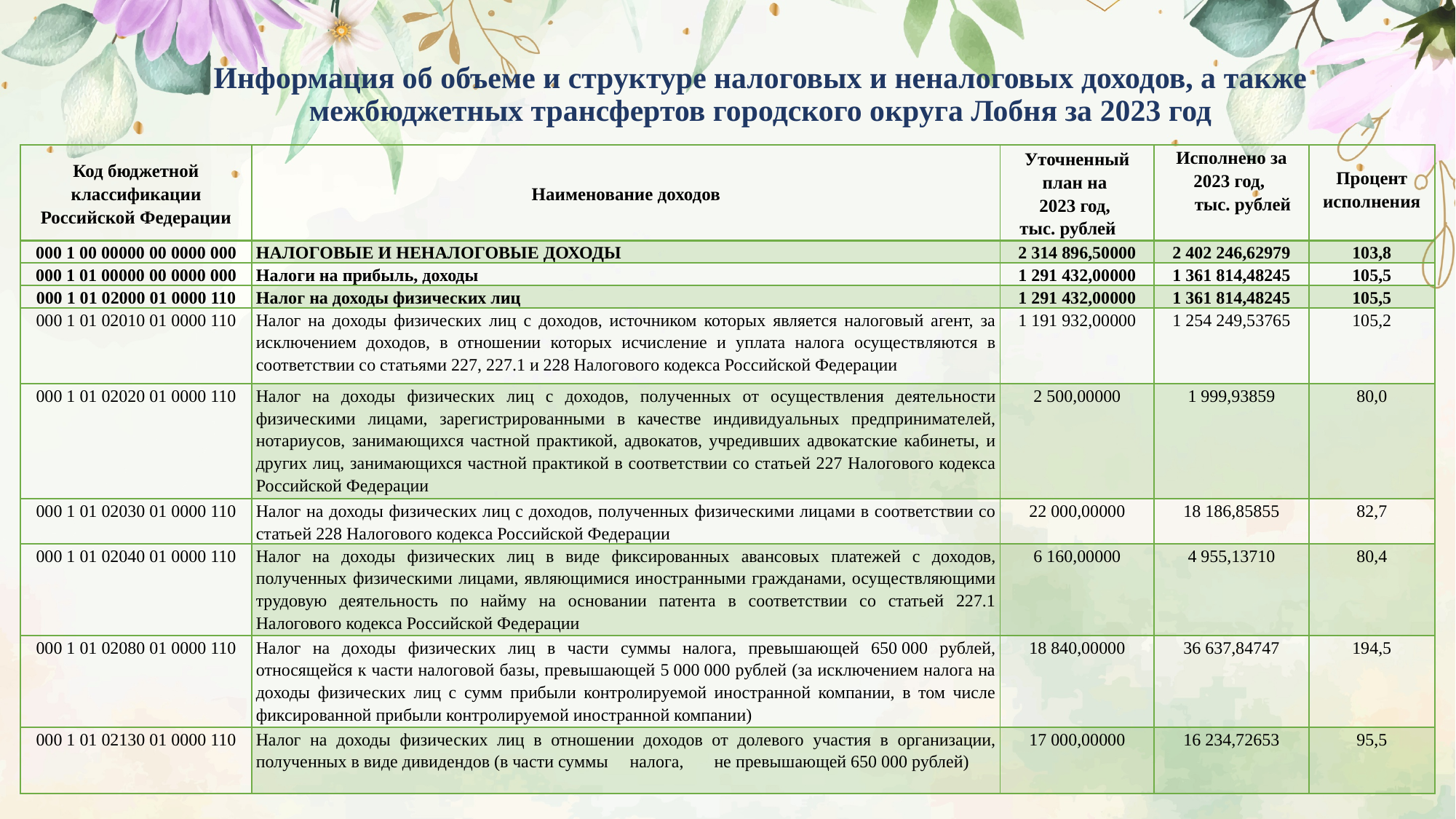

# Информация об объеме и структуре налоговых и неналоговых доходов, а также межбюджетных трансфертов городского округа Лобня за 2023 год
| Код бюджетной классификации Российской Федерации | Наименование доходов | Уточненный план на 2023 год, тыс. рублей | Исполнено за 2023 год, тыс. рублей | Процент исполнения |
| --- | --- | --- | --- | --- |
| 000 1 00 00000 00 0000 000 | НАЛОГОВЫЕ И НЕНАЛОГОВЫЕ ДОХОДЫ | 2 314 896,50000 | 2 402 246,62979 | 103,8 |
| 000 1 01 00000 00 0000 000 | Налоги на прибыль, доходы | 1 291 432,00000 | 1 361 814,48245 | 105,5 |
| 000 1 01 02000 01 0000 110 | Налог на доходы физических лиц | 1 291 432,00000 | 1 361 814,48245 | 105,5 |
| 000 1 01 02010 01 0000 110 | Налог на доходы физических лиц с доходов, источником которых является налоговый агент, за исключением доходов, в отношении которых исчисление и уплата налога осуществляются в соответствии со статьями 227, 227.1 и 228 Налогового кодекса Российской Федерации | 1 191 932,00000 | 1 254 249,53765 | 105,2 |
| 000 1 01 02020 01 0000 110 | Налог на доходы физических лиц с доходов, полученных от осуществления деятельности физическими лицами, зарегистрированными в качестве индивидуальных предпринимателей, нотариусов, занимающихся частной практикой, адвокатов, учредивших адвокатские кабинеты, и других лиц, занимающихся частной практикой в соответствии со статьей 227 Налогового кодекса Российской Федерации | 2 500,00000 | 1 999,93859 | 80,0 |
| 000 1 01 02030 01 0000 110 | Налог на доходы физических лиц с доходов, полученных физическими лицами в соответствии со статьей 228 Налогового кодекса Российской Федерации | 22 000,00000 | 18 186,85855 | 82,7 |
| 000 1 01 02040 01 0000 110 | Налог на доходы физических лиц в виде фиксированных авансовых платежей с доходов, полученных физическими лицами, являющимися иностранными гражданами, осуществляющими трудовую деятельность по найму на основании патента в соответствии со статьей 227.1 Налогового кодекса Российской Федерации | 6 160,00000 | 4 955,13710 | 80,4 |
| 000 1 01 02080 01 0000 110 | Налог на доходы физических лиц в части суммы налога, превышающей 650 000 рублей, относящейся к части налоговой базы, превышающей 5 000 000 рублей (за исключением налога на доходы физических лиц с сумм прибыли контролируемой иностранной компании, в том числе фиксированной прибыли контролируемой иностранной компании) | 18 840,00000 | 36 637,84747 | 194,5 |
| 000 1 01 02130 01 0000 110 | Налог на доходы физических лиц в отношении доходов от долевого участия в организации, полученных в виде дивидендов (в части суммы     налога,       не превышающей 650 000 рублей) | 17 000,00000 | 16 234,72653 | 95,5 |